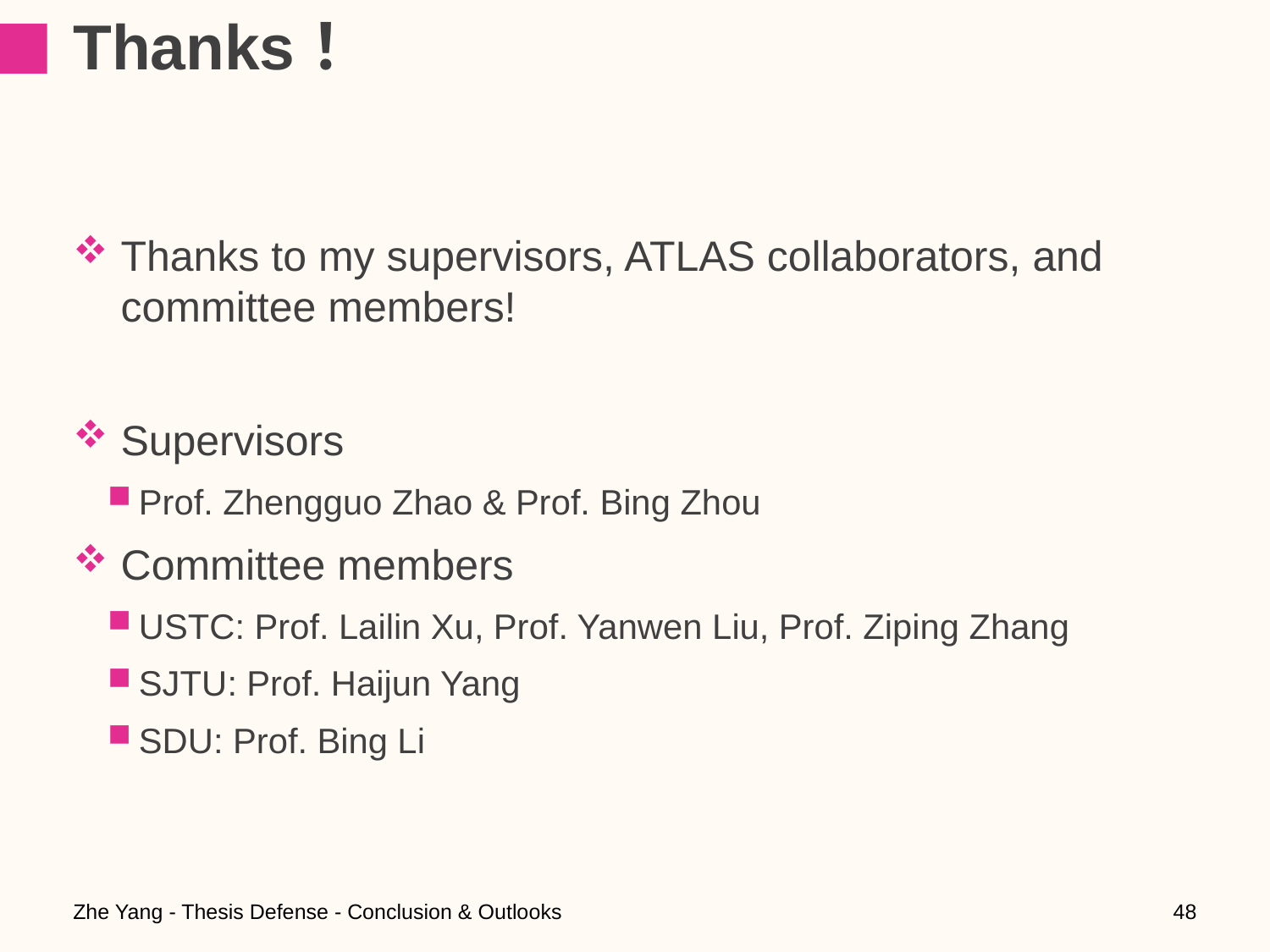

# Thanks！
Thanks to my supervisors, ATLAS collaborators, and committee members!

Supervisors
Prof. Zhengguo Zhao & Prof. Bing Zhou
Committee members
USTC: Prof. Lailin Xu, Prof. Yanwen Liu, Prof. Ziping Zhang
SJTU: Prof. Haijun Yang
SDU: Prof. Bing Li
Zhe Yang - Thesis Defense - Conclusion & Outlooks
48